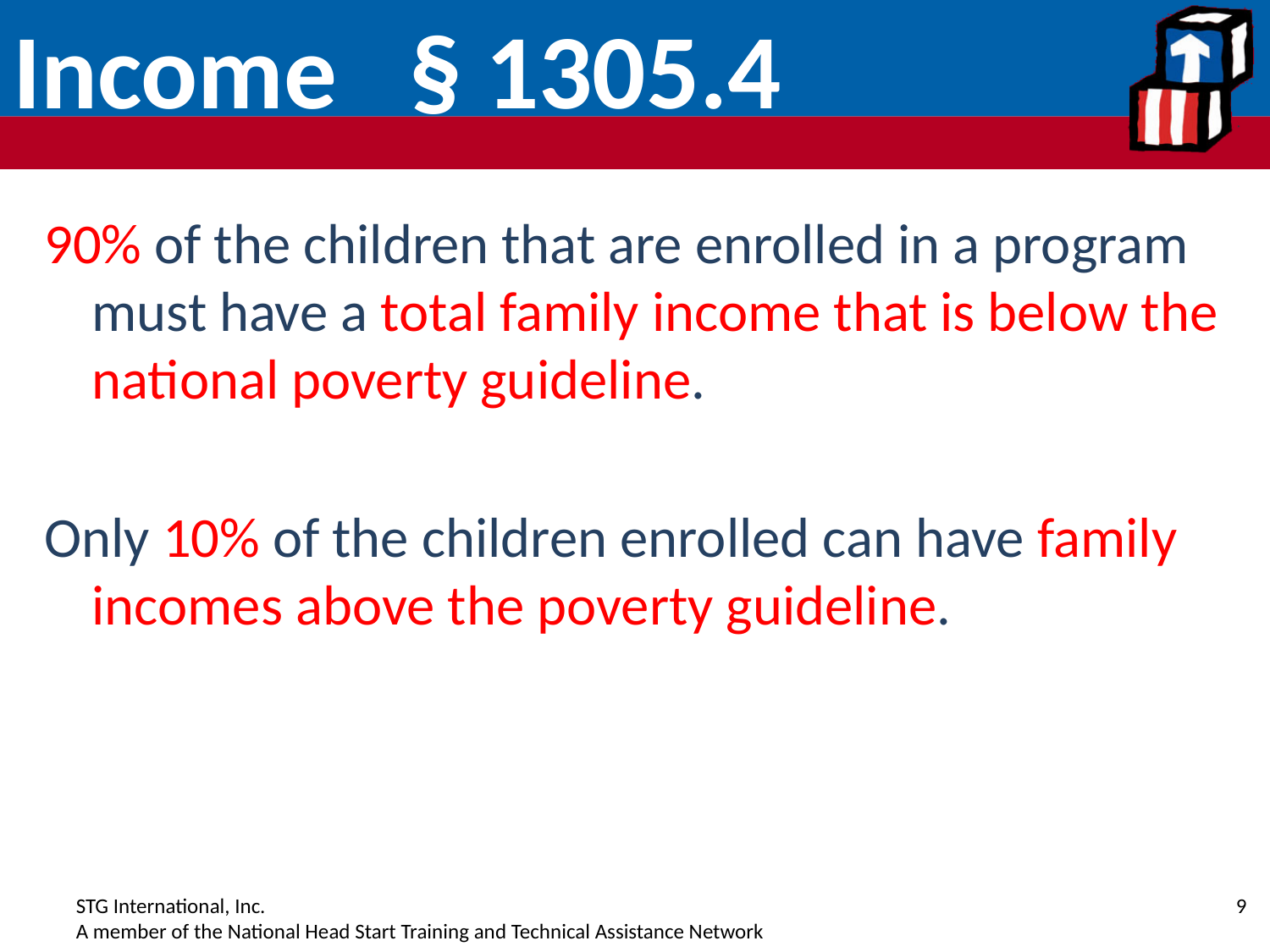

# Income   § 1305.4
90% of the children that are enrolled in a program must have a total family income that is below the national poverty guideline.

Only 10% of the children enrolled can have family incomes above the poverty guideline.

9